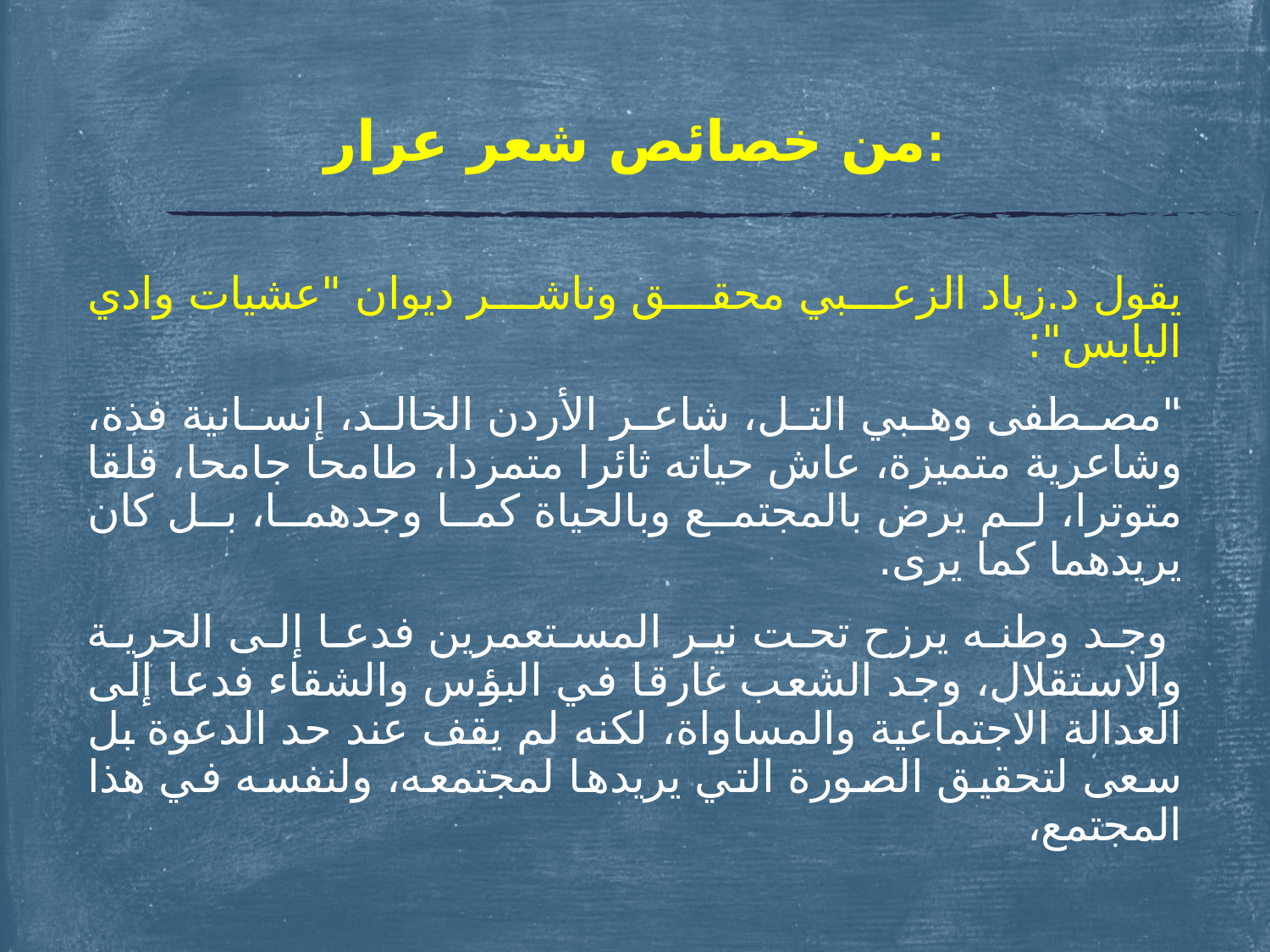

# من خصائص شعر عرار:
يقول د.زياد الزعبي محقق وناشر ديوان "عشيات وادي اليابس":
"مصطفى وهبي التل، شاعر الأردن الخالد، إنسانية فذة، وشاعرية متميزة، عاش حياته ثائرا متمردا، طامحا جامحا، قلقا متوترا، لم يرض بالمجتمع وبالحياة كما وجدهما، بل كان يريدهما كما يرى.
 وجد وطنه يرزح تحت نير المستعمرين فدعا إلى الحرية والاستقلال، وجد الشعب غارقا في البؤس والشقاء فدعا إلى العدالة الاجتماعية والمساواة، لكنه لم يقف عند حد الدعوة بل سعى لتحقيق الصورة التي يريدها لمجتمعه، ولنفسه في هذا المجتمع،